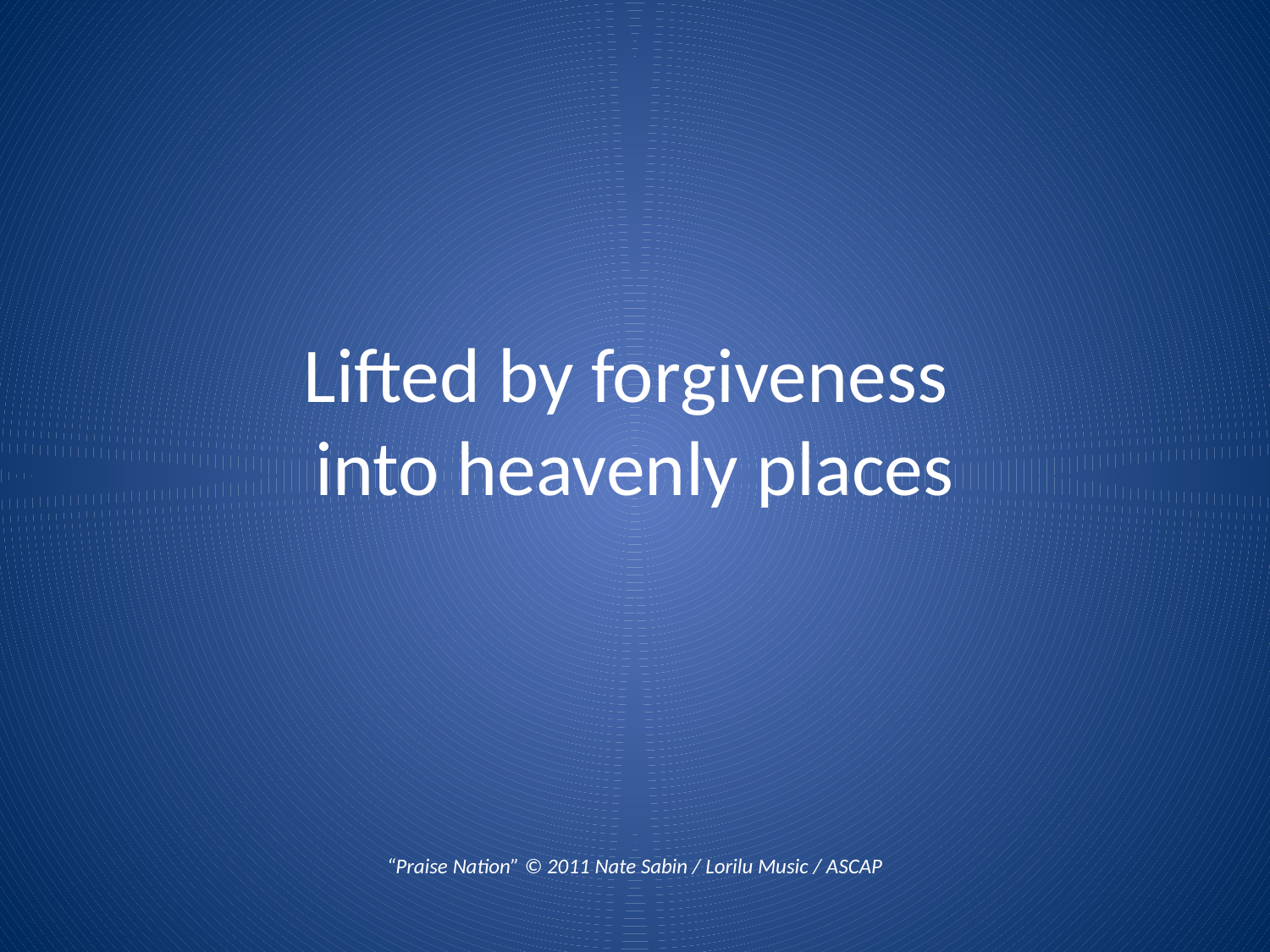

# Lifted by forgiveness into heavenly places
“Praise Nation” © 2011 Nate Sabin / Lorilu Music / ASCAP